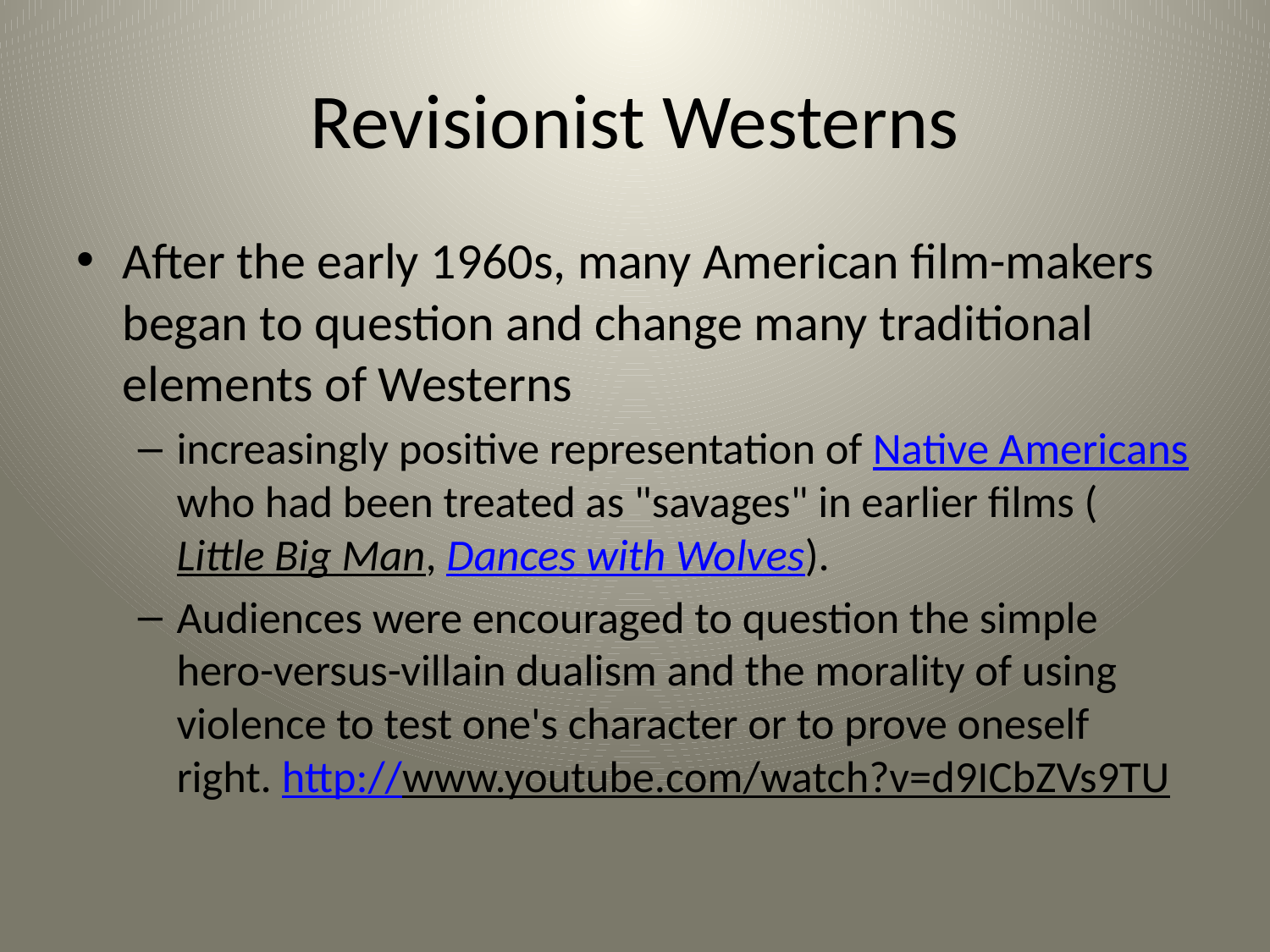

# Revisionist Westerns
After the early 1960s, many American film-makers began to question and change many traditional elements of Westerns
increasingly positive representation of Native Americans who had been treated as "savages" in earlier films (Little Big Man, Dances with Wolves).
Audiences were encouraged to question the simple hero-versus-villain dualism and the morality of using violence to test one's character or to prove oneself right. http://www.youtube.com/watch?v=d9ICbZVs9TU